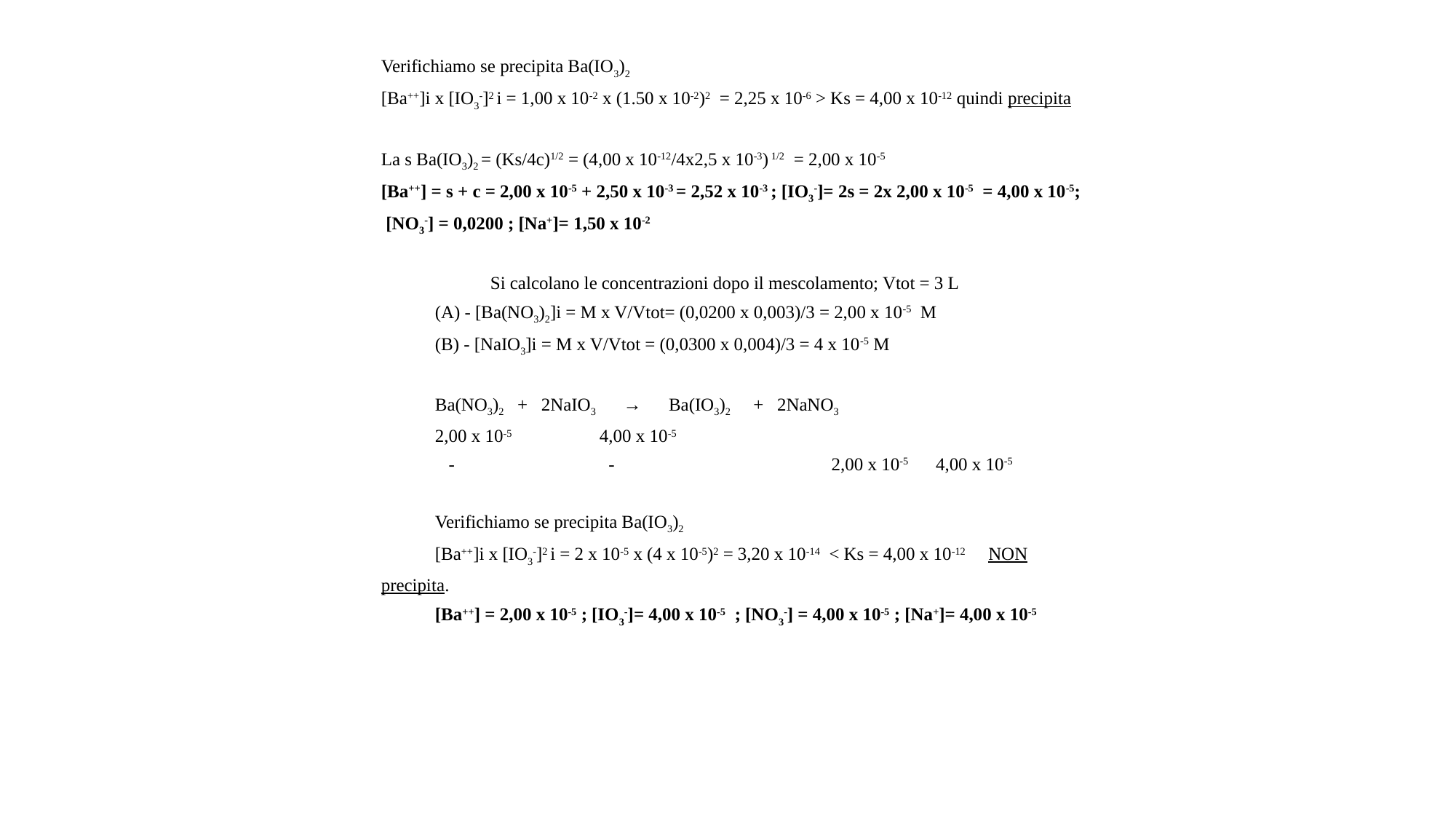

Verifichiamo se precipita Ba(IO3)2
[Ba++]i x [IO3-]2 i = 1,00 x 10-2 x (1.50 x 10-2)2  = 2,25 x 10-6 > Ks = 4,00 x 10-12 quindi precipita

La s Ba(IO3)2 = (Ks/4c)1/2 = (4,00 x 10-12/4x2,5 x 10-3) 1/2  = 2,00 x 10-5
[Ba++] = s + c = 2,00 x 10-5 + 2,50 x 10-3 = 2,52 x 10-3 ; [IO3-]= 2s = 2x 2,00 x 10-5  = 4,00 x 10-5;
 [NO3-] = 0,0200 ; [Na+]= 1,50 x 10-2

	Si calcolano le concentrazioni dopo il mescolamento; Vtot = 3 L
(A) - [Ba(NO3)2]i = M x V/Vtot= (0,0200 x 0,003)/3 = 2,00 x 10-5  M
(B) - [NaIO3]i = M x V/Vtot = (0,0300 x 0,004)/3 = 4 x 10-5 M

Ba(NO3)2   +   2NaIO3      →      Ba(IO3)2     +   2NaNO3
2,00 x 10-5	4,00 x 10-5
   -                 	  -		   2,00 x 10-5      4,00 x 10-5

Verifichiamo se precipita Ba(IO3)2
[Ba++]i x [IO3-]2 i = 2 x 10-5 x (4 x 10-5)2 = 3,20 x 10-14  < Ks = 4,00 x 10-12     NON precipita.
[Ba++] = 2,00 x 10-5 ; [IO3-]= 4,00 x 10-5  ; [NO3-] = 4,00 x 10-5 ; [Na+]= 4,00 x 10-5